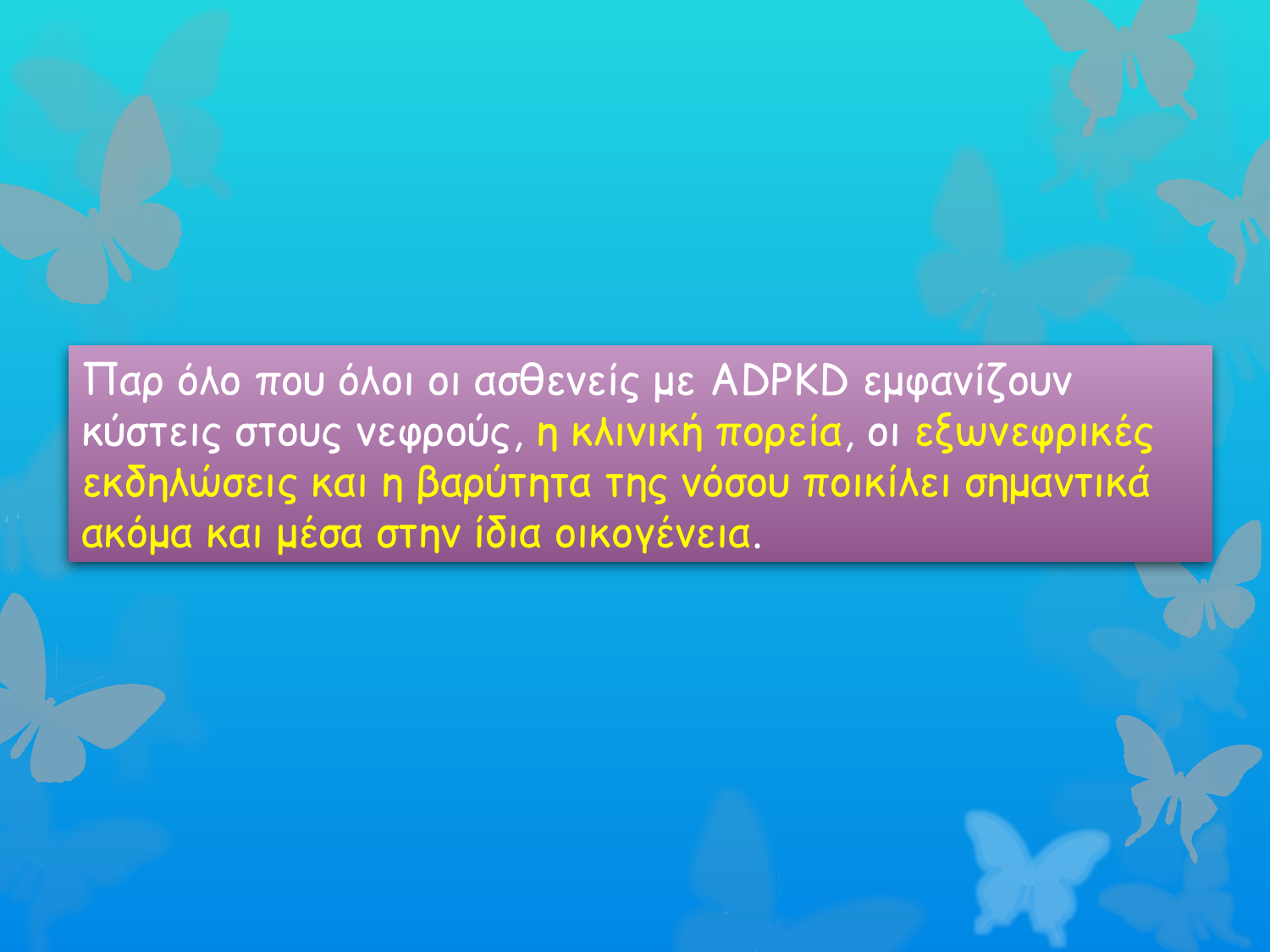

Παρ όλο που όλοι οι ασθενείς με ADPKD εμφανίζουν κύστεις στους νεφρούς, η κλινική πορεία, οι εξωνεφρικές εκδηλώσεις και η βαρύτητα της νόσου ποικίλει σημαντικά ακόμα και μέσα στην ίδια οικογένεια.